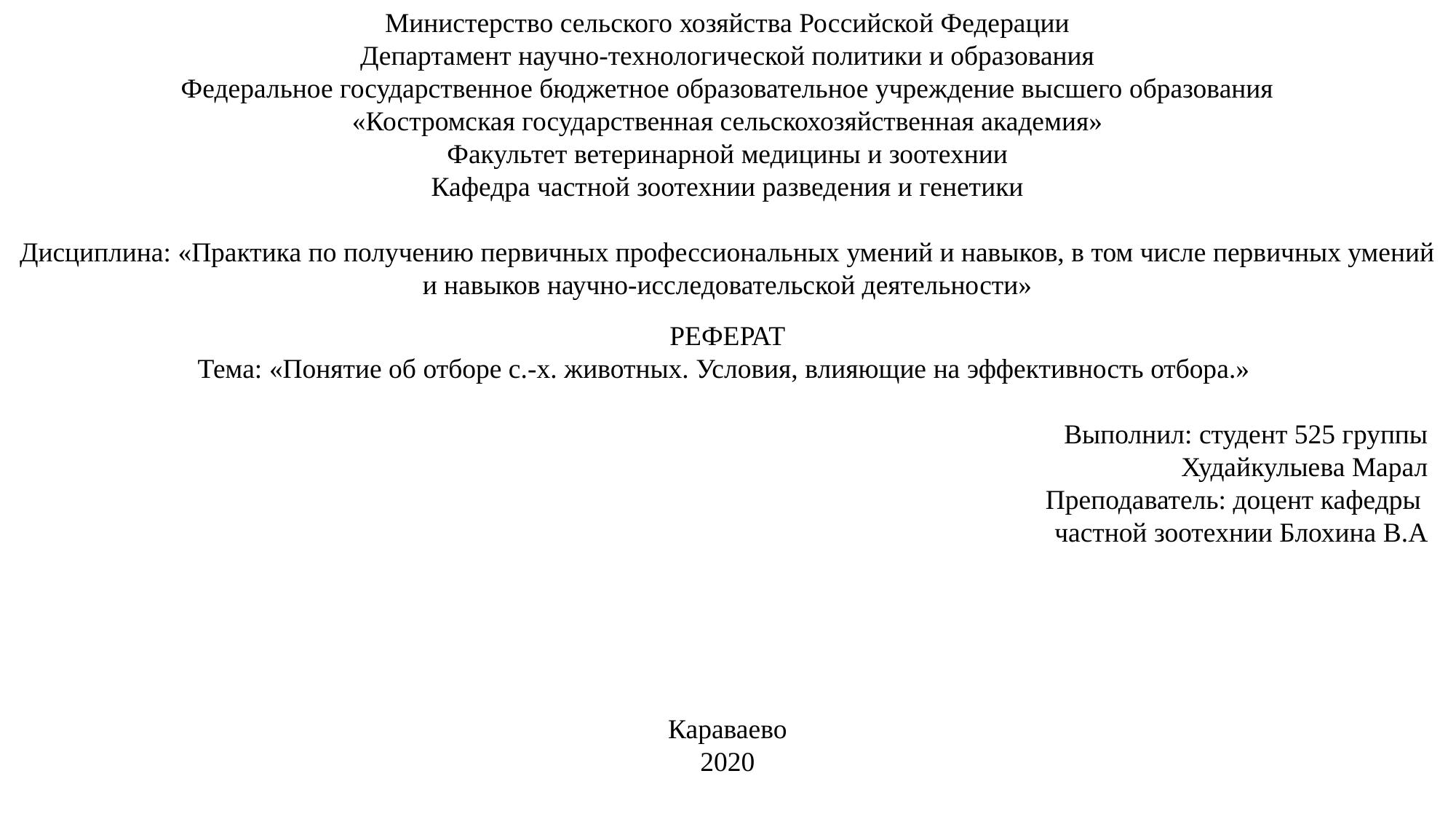

Министерство сельского хозяйства Российской Федерации
Департамент научно-технологической политики и образования
Федеральное государственное бюджетное образовательное учреждение высшего образования
«Костромская государственная сельскохозяйственная академия»
Факультет ветеринарной медицины и зоотехнии
Кафедра частной зоотехнии разведения и генетики

Дисциплина: «Практика по получению первичных профессиональных умений и навыков, в том числе первичных умений и навыков научно-исследовательской деятельности»

РЕФЕРАТ
Тема: «Понятие об отборе с.-х. животных. Условия, влияющие на эффективность отбора.»

Выполнил: студент 525 группы
                                                              Худайкулыева Марал
                                                                              Преподаватель: доцент кафедры
частной зоотехнии Блохина В.А

Караваево
2020